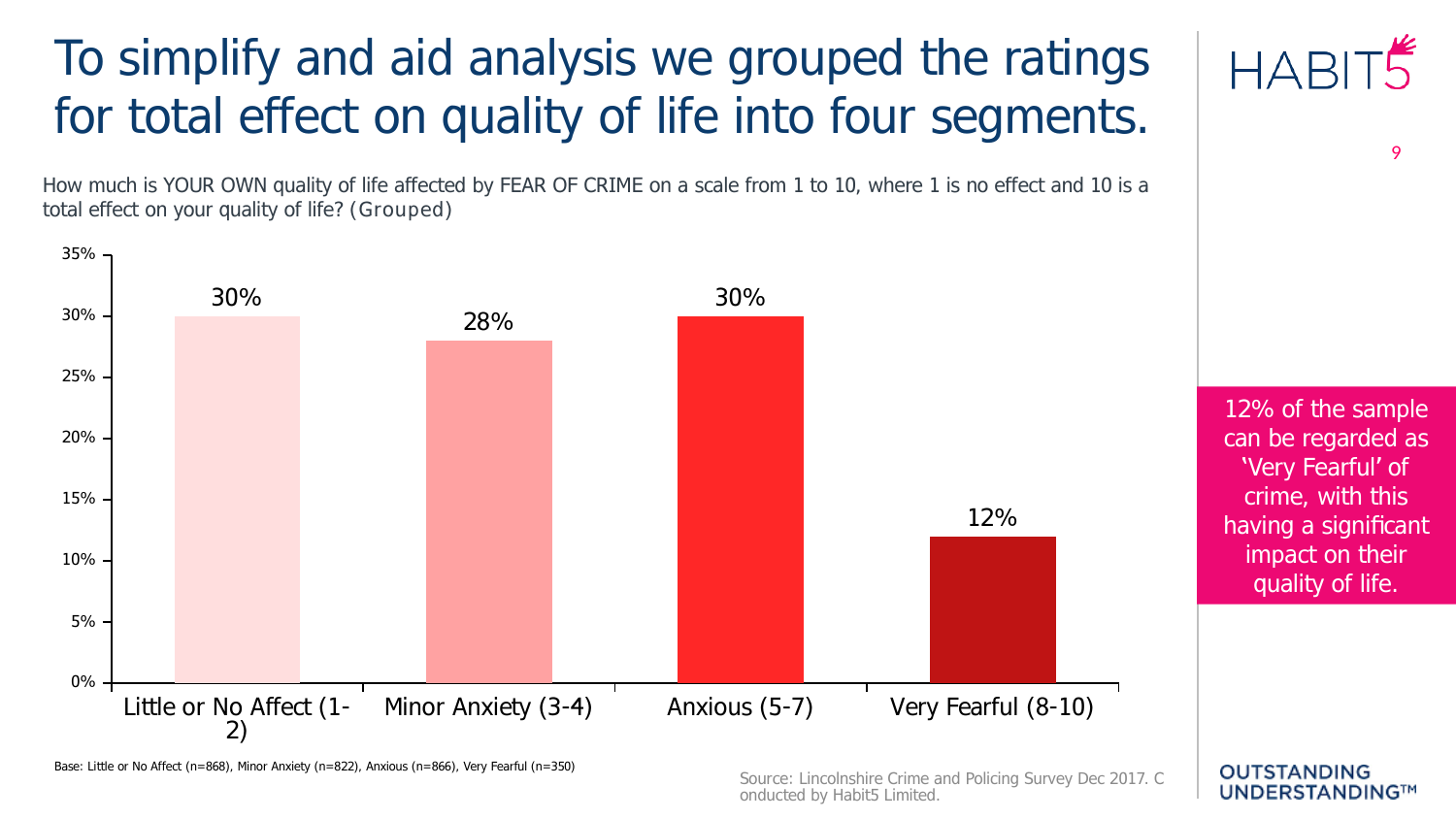

To simplify and aid analysis we grouped the ratings for total effect on quality of life into four segments.
9
How much is YOUR OWN quality of life affected by FEAR OF CRIME on a scale from 1 to 10, where 1 is no effect and 10 is a total effect on your quality of life? (Grouped)

### Chart

| Category | Column % |
|---|---|
| Little or No Affect (1-2) | 0.3 |
| Minor Anxiety (3-4) | 0.28 |
| Anxious (5-7) | 0.3 |
| Very Fearful (8-10) | 0.12 |
12% of the sample can be regarded as ‘Very Fearful’ of crime, with this having a significant impact on their quality of life.
Source: Lincolnshire Crime and Policing Survey Dec 2017. Conducted by Habit5 Limited.
Base: Little or No Affect (n=868), Minor Anxiety (n=822), Anxious (n=866), Very Fearful (n=350)